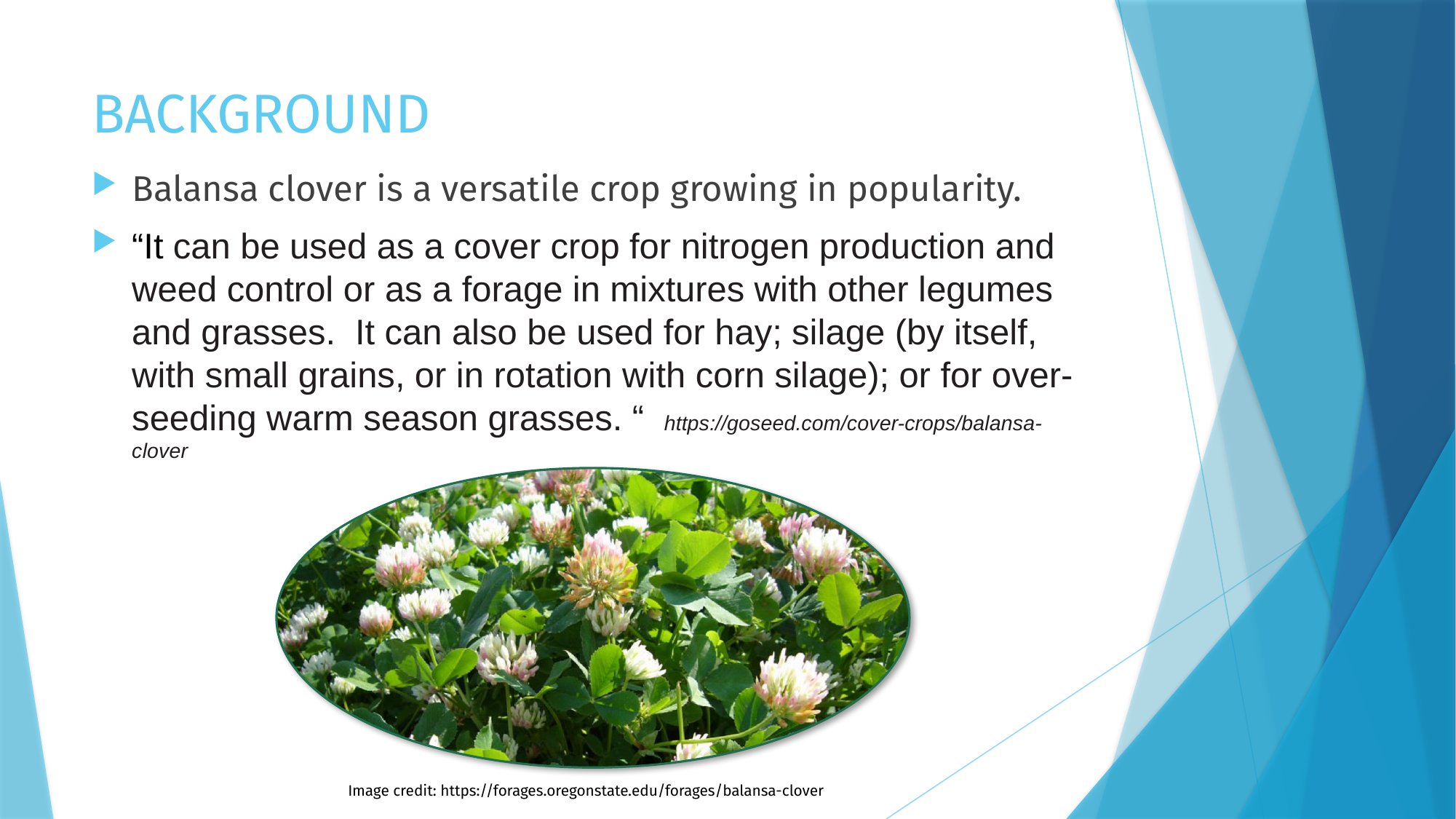

# BACKGROUND
Balansa clover is a versatile crop growing in popularity.
“It can be used as a cover crop for nitrogen production and weed control or as a forage in mixtures with other legumes and grasses.  It can also be used for hay; silage (by itself, with small grains, or in rotation with corn silage); or for over-seeding warm season grasses. “  https://goseed.com/cover-crops/balansa-clover

Image credit: https://forages.oregonstate.edu/forages/balansa-clover